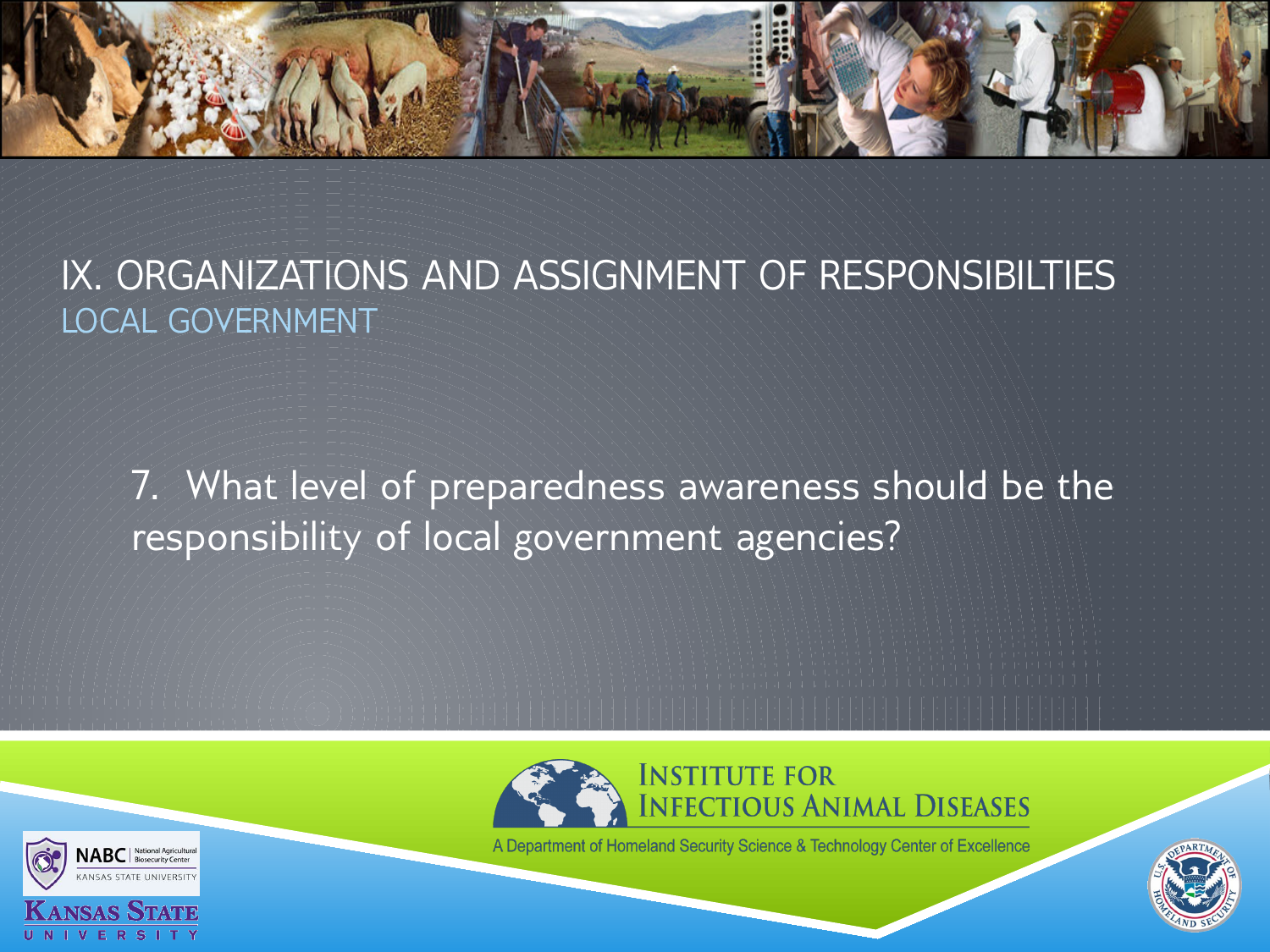

# IX. ORGANIZATIONS AND ASSIGNMENT OF RESPONSIBILTIES Local government
7.  What level of preparedness awareness should be the responsibility of local government agencies?